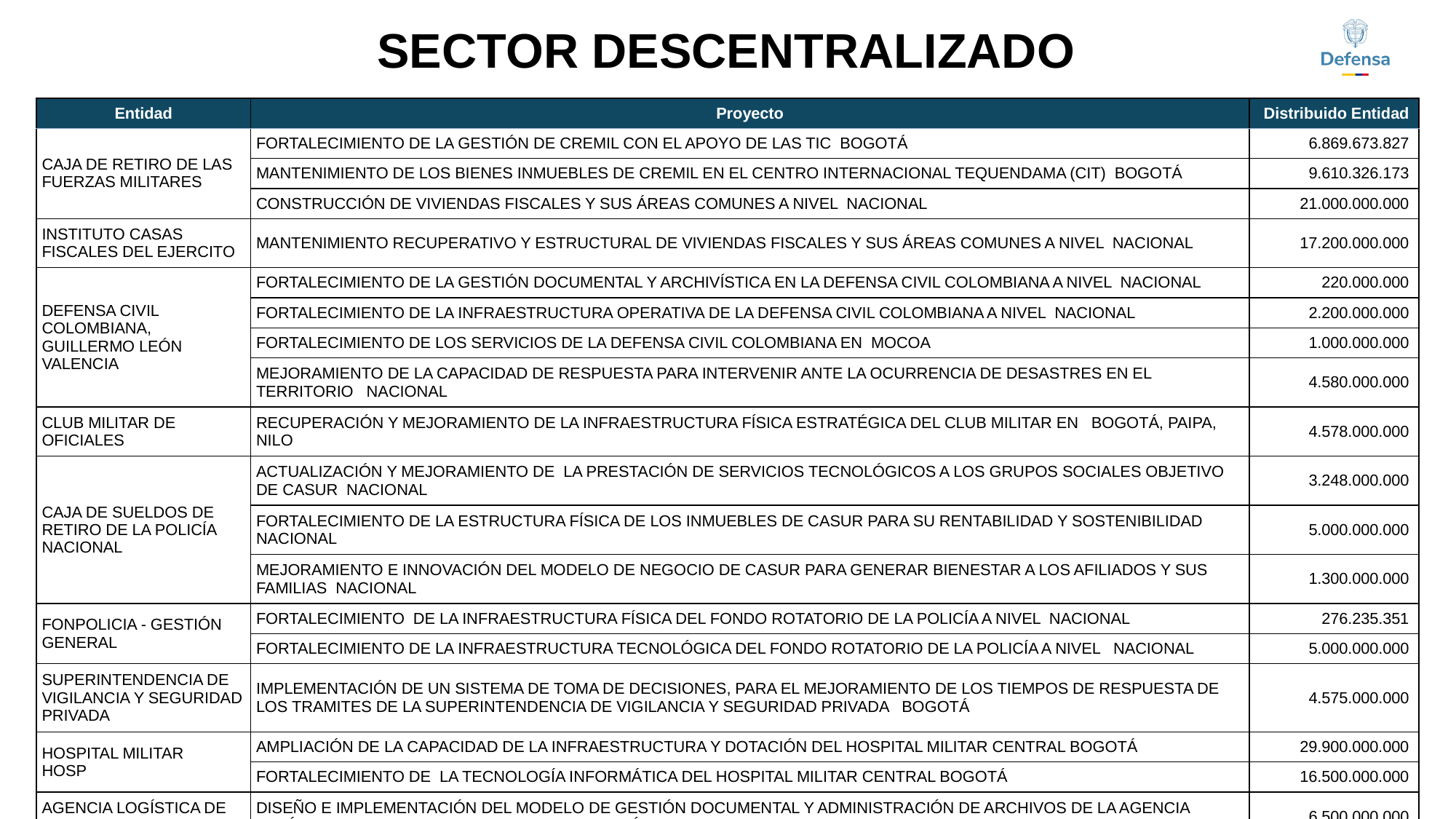

SECTOR DESCENTRALIZADO
| Entidad | Proyecto | Distribuido Entidad |
| --- | --- | --- |
| CAJA DE RETIRO DE LAS FUERZAS MILITARES | FORTALECIMIENTO DE LA GESTIÓN DE CREMIL CON EL APOYO DE LAS TIC BOGOTÁ | 6.869.673.827 |
|  | MANTENIMIENTO DE LOS BIENES INMUEBLES DE CREMIL EN EL CENTRO INTERNACIONAL TEQUENDAMA (CIT) BOGOTÁ | 9.610.326.173 |
|  | CONSTRUCCIÓN DE VIVIENDAS FISCALES Y SUS ÁREAS COMUNES A NIVEL NACIONAL | 21.000.000.000 |
| INSTITUTO CASAS FISCALES DEL EJERCITO | MANTENIMIENTO RECUPERATIVO Y ESTRUCTURAL DE VIVIENDAS FISCALES Y SUS ÁREAS COMUNES A NIVEL NACIONAL | 17.200.000.000 |
| DEFENSA CIVIL COLOMBIANA, GUILLERMO LEÓN VALENCIA | FORTALECIMIENTO DE LA GESTIÓN DOCUMENTAL Y ARCHIVÍSTICA EN LA DEFENSA CIVIL COLOMBIANA A NIVEL NACIONAL | 220.000.000 |
|  | FORTALECIMIENTO DE LA INFRAESTRUCTURA OPERATIVA DE LA DEFENSA CIVIL COLOMBIANA A NIVEL NACIONAL | 2.200.000.000 |
|  | FORTALECIMIENTO DE LOS SERVICIOS DE LA DEFENSA CIVIL COLOMBIANA EN MOCOA | 1.000.000.000 |
|  | MEJORAMIENTO DE LA CAPACIDAD DE RESPUESTA PARA INTERVENIR ANTE LA OCURRENCIA DE DESASTRES EN EL TERRITORIO NACIONAL | 4.580.000.000 |
| CLUB MILITAR DE OFICIALES | RECUPERACIÓN Y MEJORAMIENTO DE LA INFRAESTRUCTURA FÍSICA ESTRATÉGICA DEL CLUB MILITAR EN BOGOTÁ, PAIPA, NILO | 4.578.000.000 |
| CAJA DE SUELDOS DE RETIRO DE LA POLICÍA NACIONAL | ACTUALIZACIÓN Y MEJORAMIENTO DE LA PRESTACIÓN DE SERVICIOS TECNOLÓGICOS A LOS GRUPOS SOCIALES OBJETIVO DE CASUR NACIONAL | 3.248.000.000 |
|  | FORTALECIMIENTO DE LA ESTRUCTURA FÍSICA DE LOS INMUEBLES DE CASUR PARA SU RENTABILIDAD Y SOSTENIBILIDAD NACIONAL | 5.000.000.000 |
|  | MEJORAMIENTO E INNOVACIÓN DEL MODELO DE NEGOCIO DE CASUR PARA GENERAR BIENESTAR A LOS AFILIADOS Y SUS FAMILIAS NACIONAL | 1.300.000.000 |
| FONPOLICIA - GESTIÓN GENERAL | FORTALECIMIENTO DE LA INFRAESTRUCTURA FÍSICA DEL FONDO ROTATORIO DE LA POLICÍA A NIVEL NACIONAL | 276.235.351 |
|  | FORTALECIMIENTO DE LA INFRAESTRUCTURA TECNOLÓGICA DEL FONDO ROTATORIO DE LA POLICÍA A NIVEL NACIONAL | 5.000.000.000 |
| SUPERINTENDENCIA DE VIGILANCIA Y SEGURIDAD PRIVADA | IMPLEMENTACIÓN DE UN SISTEMA DE TOMA DE DECISIONES, PARA EL MEJORAMIENTO DE LOS TIEMPOS DE RESPUESTA DE LOS TRAMITES DE LA SUPERINTENDENCIA DE VIGILANCIA Y SEGURIDAD PRIVADA BOGOTÁ | 4.575.000.000 |
| HOSPITAL MILITAR HOSP | AMPLIACIÓN DE LA CAPACIDAD DE LA INFRAESTRUCTURA Y DOTACIÓN DEL HOSPITAL MILITAR CENTRAL BOGOTÁ | 29.900.000.000 |
|  | FORTALECIMIENTO DE LA TECNOLOGÍA INFORMÁTICA DEL HOSPITAL MILITAR CENTRAL BOGOTÁ | 16.500.000.000 |
| AGENCIA LOGÍSTICA DE LAS FUERZAS MILITARES | DISEÑO E IMPLEMENTACIÓN DEL MODELO DE GESTIÓN DOCUMENTAL Y ADMINISTRACIÓN DE ARCHIVOS DE LA AGENCIA LOGÍSTICA DE LAS FUERZAS MILITARES BOGOTÁ | 6.500.000.000 |
| TOTAL |  | 139.557.235.351 |